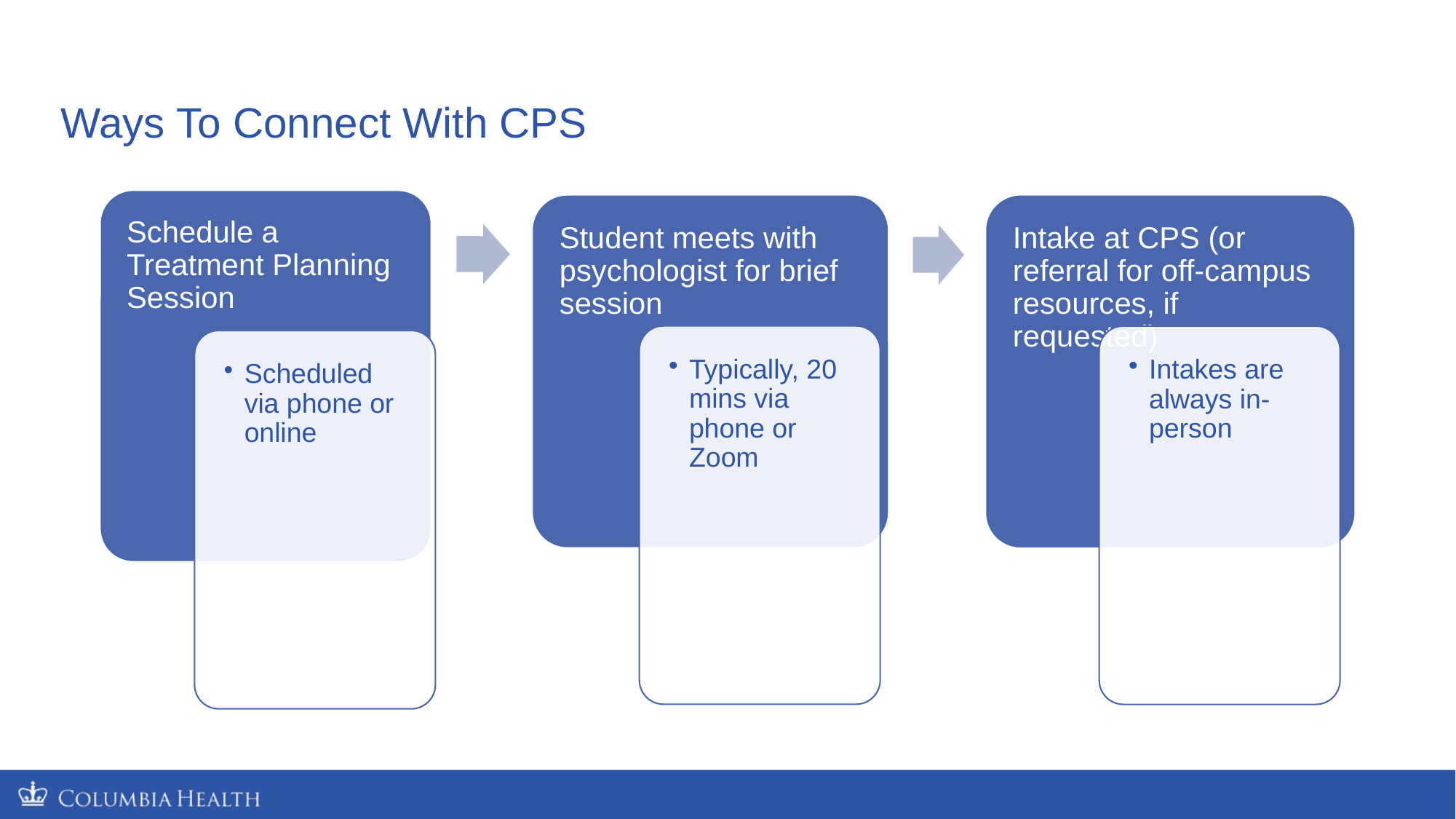

# Ways To Connect With CPS
Schedule a Treatment Planning Session
Scheduled via phone or online

Student meets with psychologist for brief session
Typically, 20 mins via phone or Zoom

Intake at CPS (or referral for off-campus resources, if requested)
Intakes are always in-person